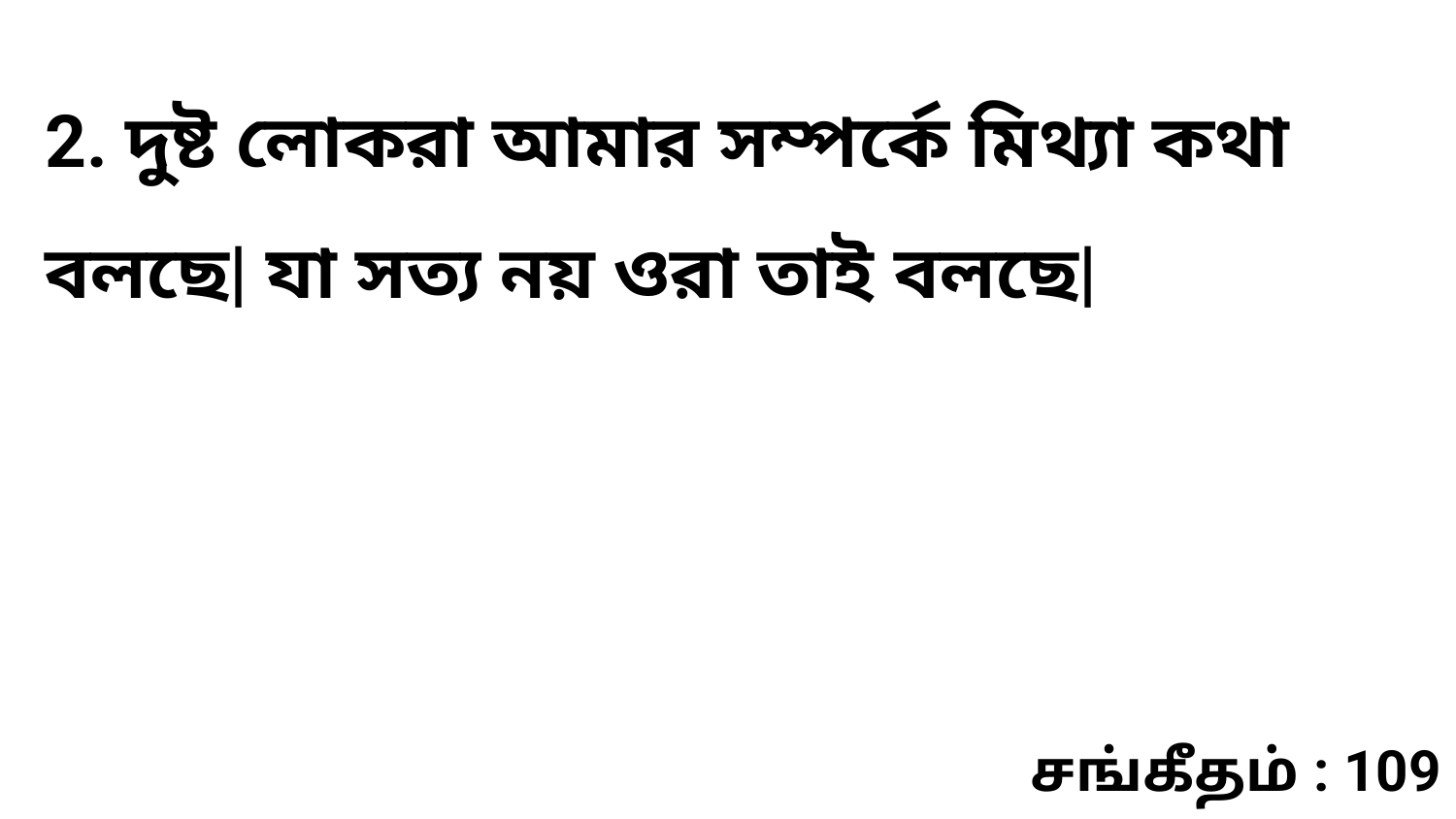

2. দুষ্ট লোকরা আমার সম্পর্কে মিথ্যা কথা বলছে| যা সত্য নয় ওরা তাই বলছে|
சங்கீதம் : 109